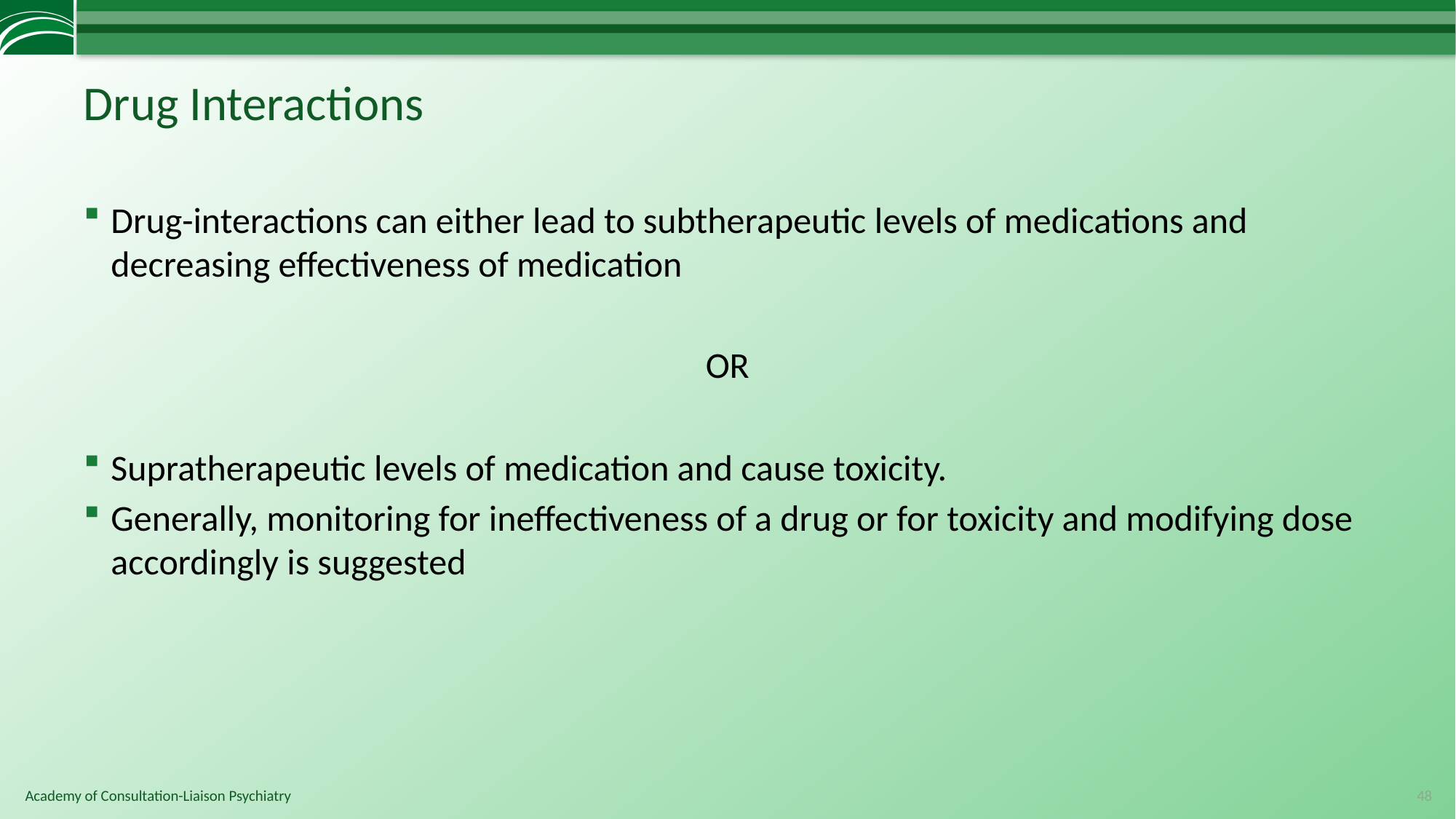

# Drug Interactions
Drug-interactions can either lead to subtherapeutic levels of medications and decreasing effectiveness of medication

OR

Supratherapeutic levels of medication and cause toxicity.
Generally, monitoring for ineffectiveness of a drug or for toxicity and modifying dose accordingly is suggested
48